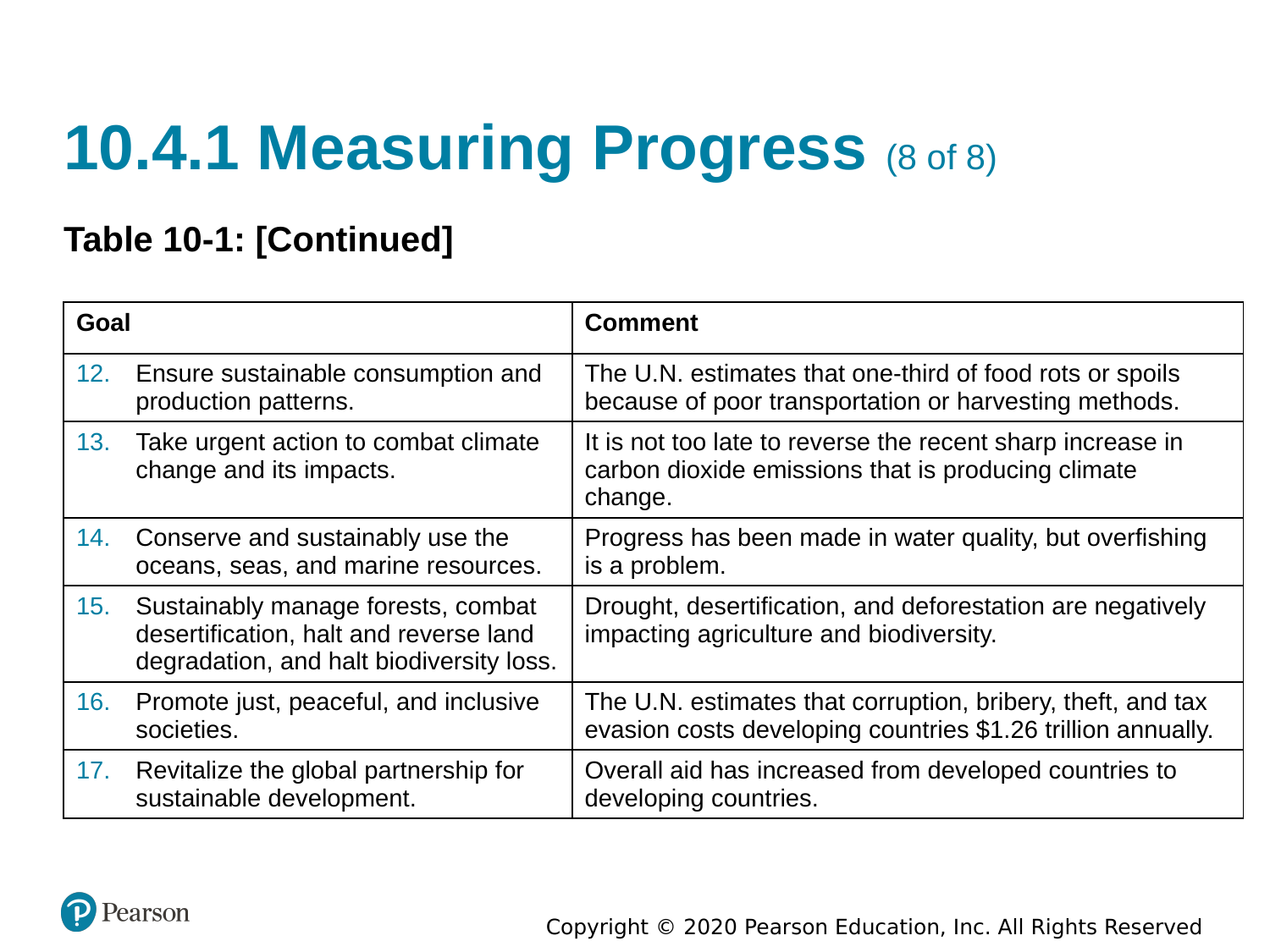

# 10.4.1 Measuring Progress (8 of 8)
Table 10-1: [Continued]
| Goal | Comment |
| --- | --- |
| Ensure sustainable consumption and production patterns. | The U.N. estimates that one-third of food rots or spoils because of poor transportation or harvesting methods. |
| Take urgent action to combat climate change and its impacts. | It is not too late to reverse the recent sharp increase in carbon dioxide emissions that is producing climate change. |
| Conserve and sustainably use the oceans, seas, and marine resources. | Progress has been made in water quality, but overfishing is a problem. |
| Sustainably manage forests, combat desertification, halt and reverse land degradation, and halt biodiversity loss. | Drought, desertification, and deforestation are negatively impacting agriculture and biodiversity. |
| Promote just, peaceful, and inclusive societies. | The U.N. estimates that corruption, bribery, theft, and tax evasion costs developing countries $1.26 trillion annually. |
| Revitalize the global partnership for sustainable development. | Overall aid has increased from developed countries to developing countries. |